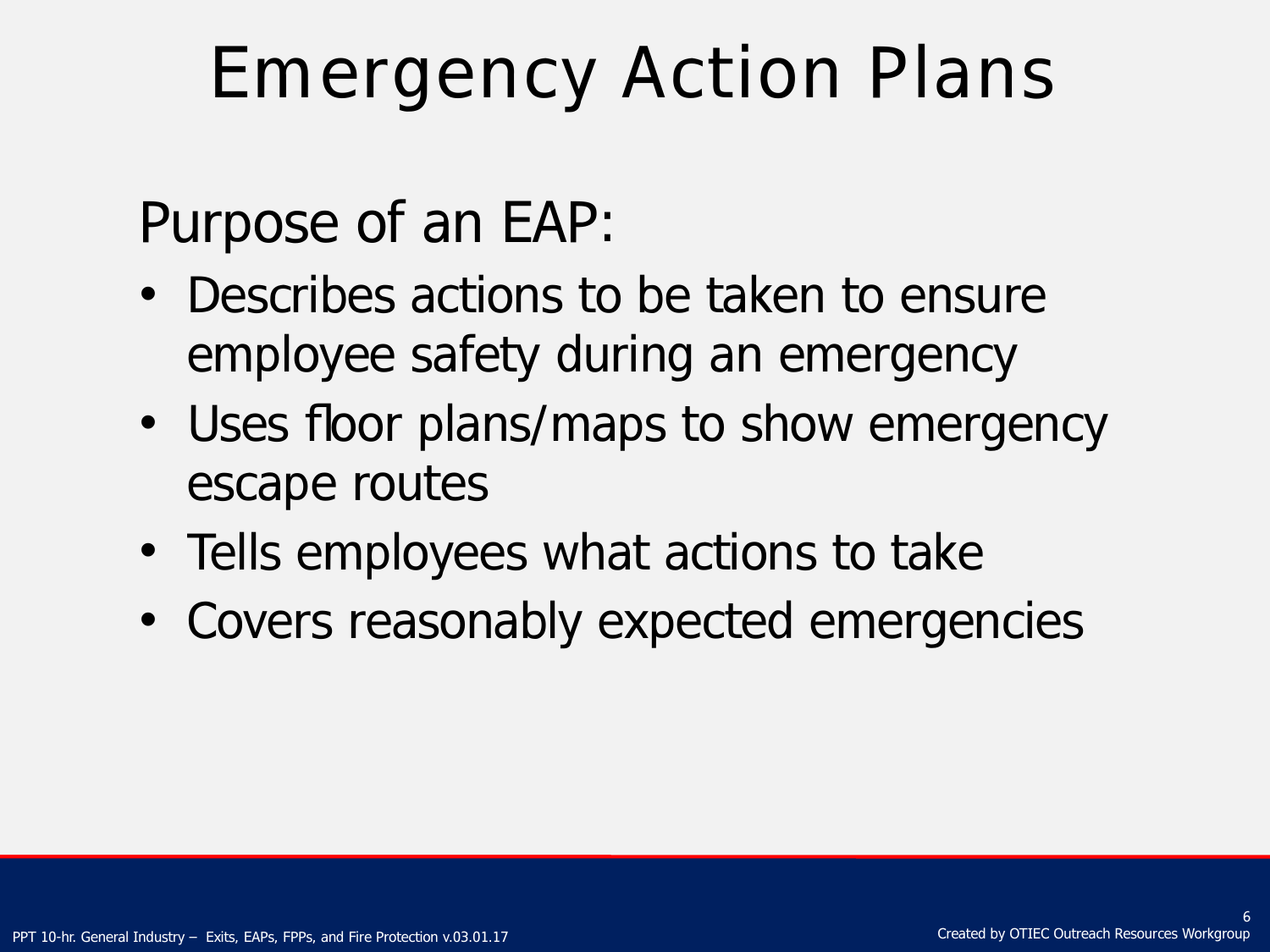

# Emergency Action Plans
Purpose of an EAP:
Describes actions to be taken to ensure employee safety during an emergency
Uses floor plans/maps to show emergency escape routes
Tells employees what actions to take
Covers reasonably expected emergencies